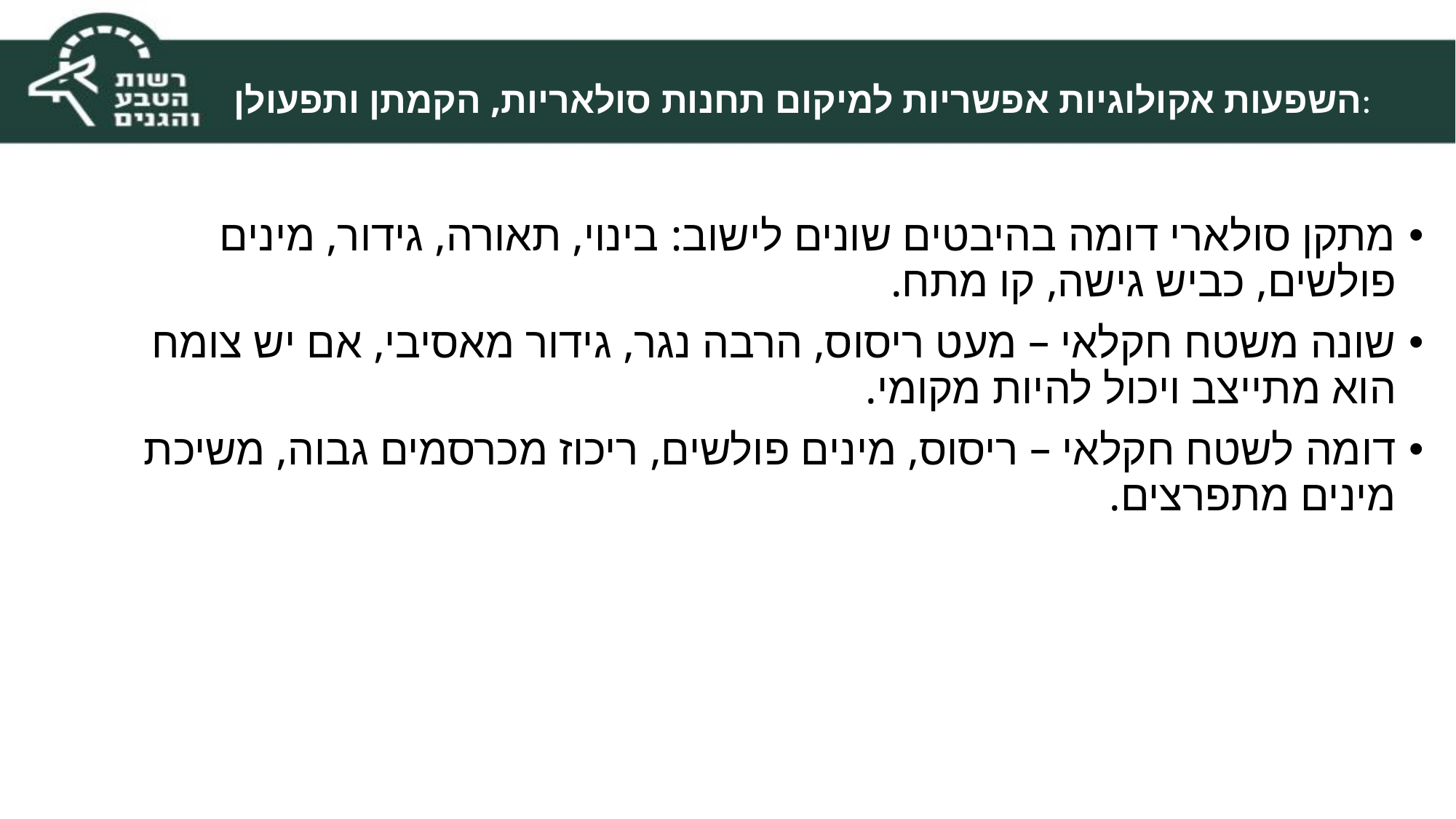

# השפעות אקולוגיות אפשריות למיקום תחנות סולאריות, הקמתן ותפעולן:
מתקן סולארי דומה בהיבטים שונים לישוב: בינוי, תאורה, גידור, מינים פולשים, כביש גישה, קו מתח.
שונה משטח חקלאי – מעט ריסוס, הרבה נגר, גידור מאסיבי, אם יש צומח הוא מתייצב ויכול להיות מקומי.
דומה לשטח חקלאי – ריסוס, מינים פולשים, ריכוז מכרסמים גבוה, משיכת מינים מתפרצים.
הפסקת פעילות סרק של טורבינות בשעות הלילה
הנצת (feathering) להבי הטורבינה תוך שינוי זווית ההתקפה של הלהבים.
העלאת מהירות הסף (cut-in speed) לתחילת פעולת הטורבינות.
הפעלת משטר קפדני בתנאי אקלים של רוח חלשה וטמפרטורות גבוהות.